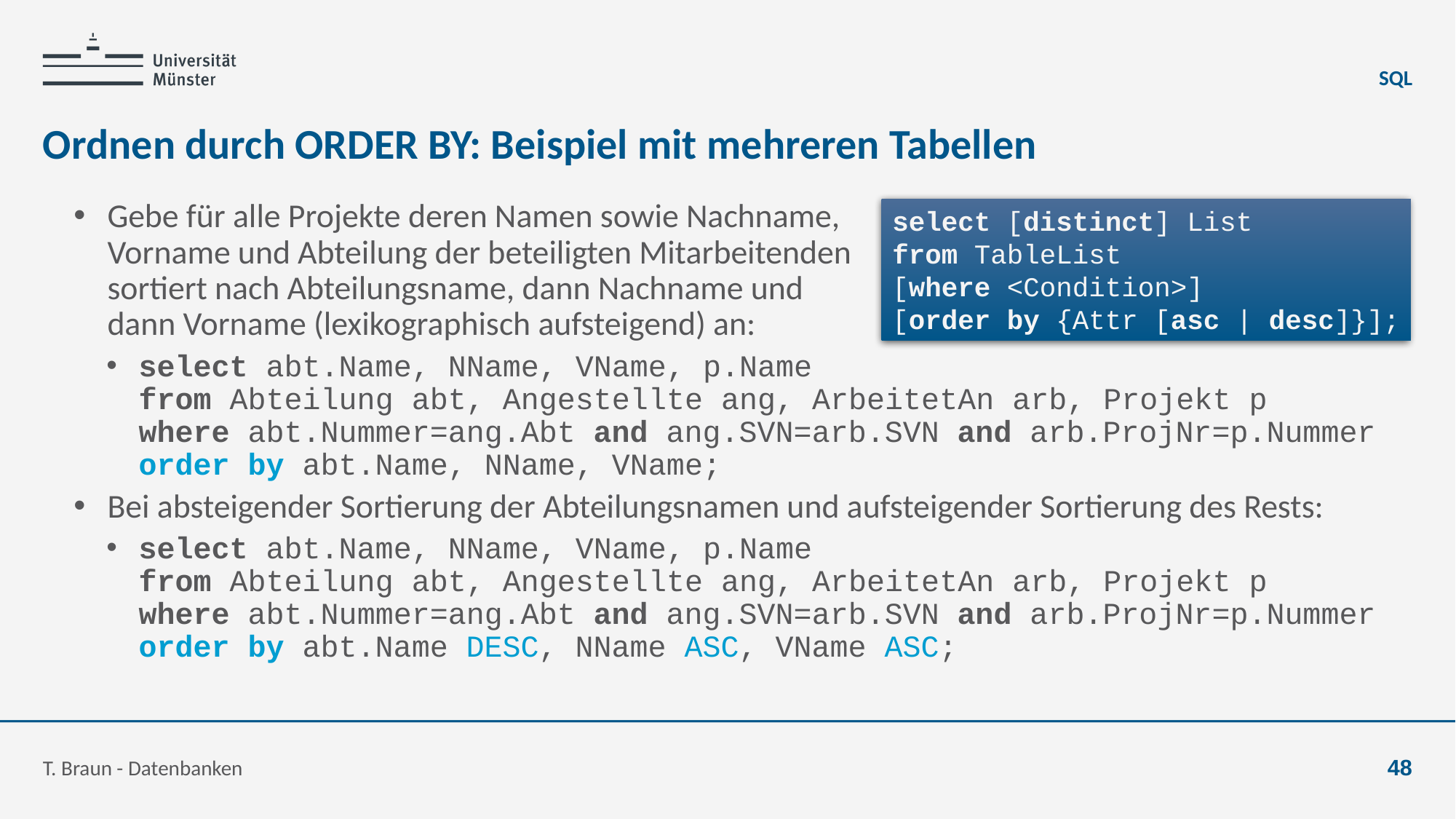

SQL
# Ordnen durch ORDER BY: Beispiel mit mehreren Tabellen
Gebe für alle Projekte deren Namen sowie Nachname,
Vorname und Abteilung der beteiligten Mitarbeitenden
sortiert nach Abteilungsname, dann Nachname und
dann Vorname (lexikographisch aufsteigend) an:
select abt.Name, NName, VName, p.Name
from Abteilung abt, Angestellte ang, ArbeitetAn arb, Projekt p
where abt.Nummer=ang.Abt and ang.SVN=arb.SVN and arb.ProjNr=p.Nummer
order by abt.Name, NName, VName;
Bei absteigender Sortierung der Abteilungsnamen und aufsteigender Sortierung des Rests:
select abt.Name, NName, VName, p.Name
from Abteilung abt, Angestellte ang, ArbeitetAn arb, Projekt p
where abt.Nummer=ang.Abt and ang.SVN=arb.SVN and arb.ProjNr=p.Nummer
order by abt.Name DESC, NName ASC, VName ASC;
select [distinct] List
from TableList
[where <Condition>]
[order by {Attr [asc | desc]}];
T. Braun - Datenbanken
48